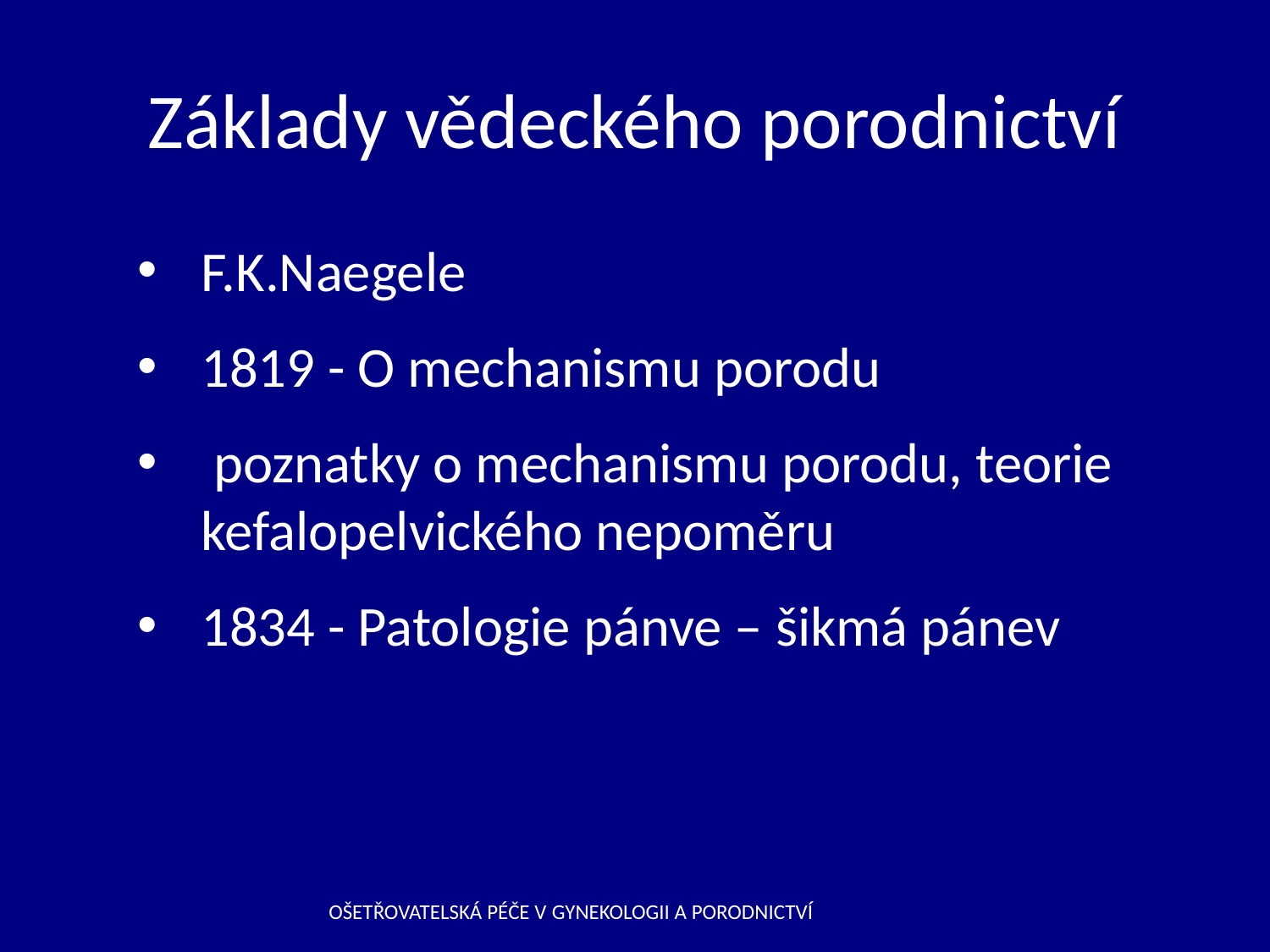

# Základy vědeckého porodnictví
F.K.Naegele
1819 - O mechanismu porodu
 poznatky o mechanismu porodu, teorie kefalopelvického nepoměru
1834 - Patologie pánve – šikmá pánev
OŠETŘOVATELSKÁ PÉČE V GYNEKOLOGII A PORODNICTVÍ